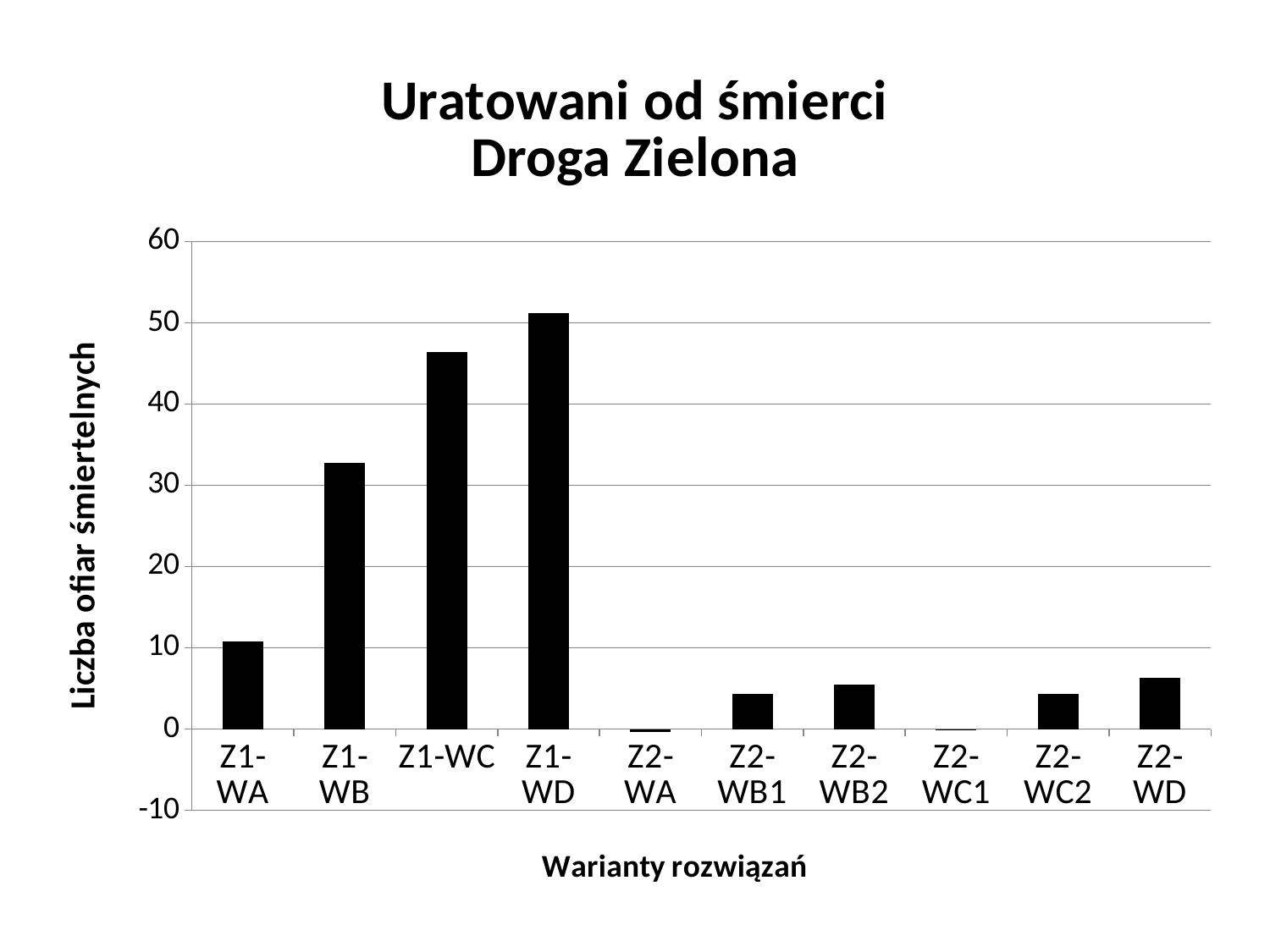

### Chart: Uratowani od śmierci
Droga Zielona

| Category |  |
|---|---|
| Z1-WA | 10.814842537538773 |
| Z1-WB | 32.749450956820986 |
| Z1-WC | 46.44174024015365 |
| Z1-WD | 51.21153544698919 |
| Z2-WA | -0.30832124763207985 |
| Z2-WB1 | 4.348399180615846 |
| Z2-WB2 | 5.483939650132132 |
| Z2-WC1 | -0.13930145894755697 |
| Z2-WC2 | 4.348399180615846 |
| Z2-WD | 6.260510449655493 |